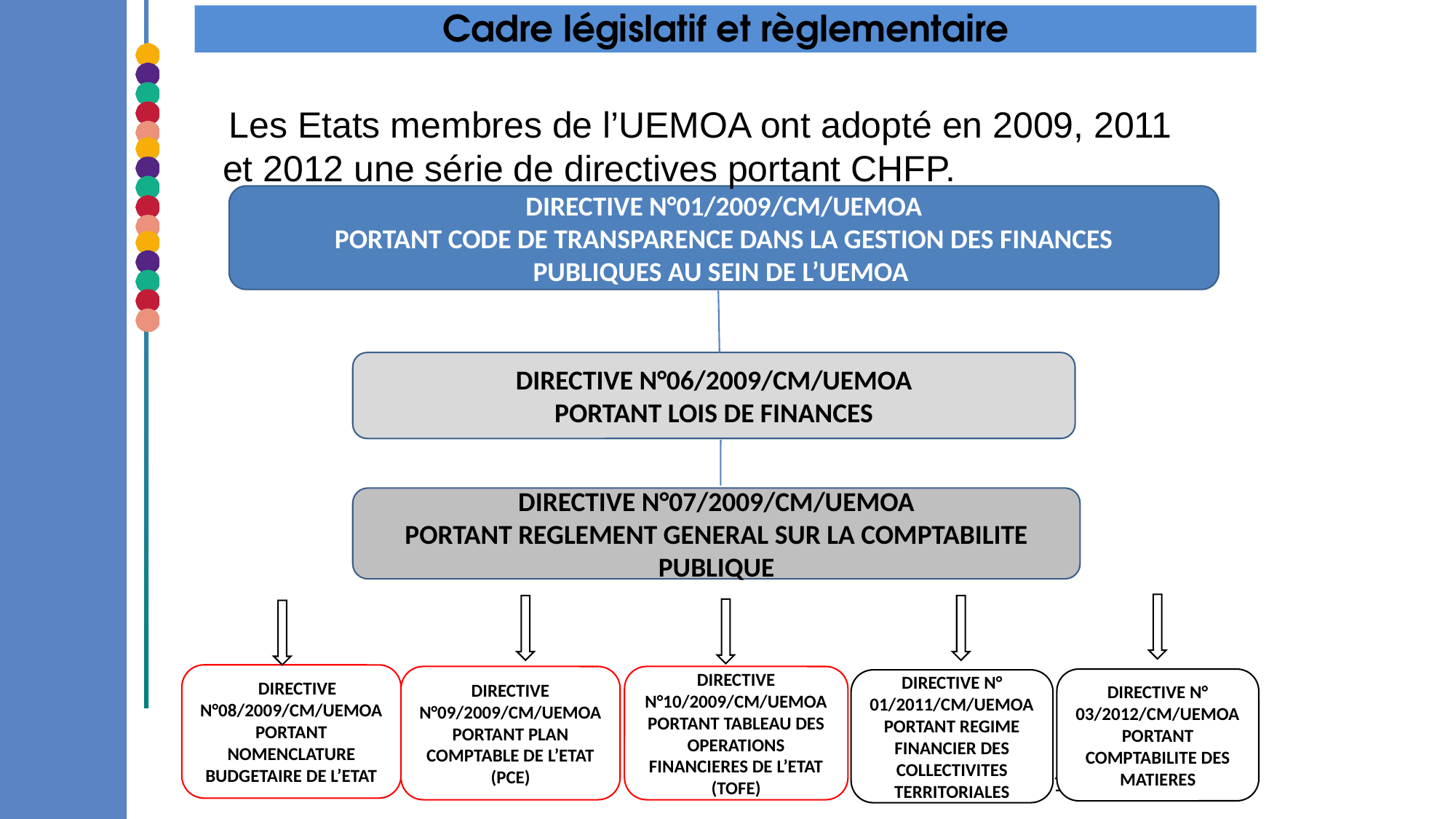

Cadre législatif et règlementaire

 Les Etats membres de l’UEMOA ont adopté en 2009, 2011 et 2012 une série de directives portant CHFP.

DIRECTIVE N°01/2009/CM/UEMOA
PORTANT CODE DE TRANSPARENCE DANS LA GESTION DES FINANCES
PUBLIQUES AU SEIN DE L’UEMOA
DIRECTIVE N°06/2009/CM/UEMOA
PORTANT LOIS DE FINANCES
DIRECTIVE N°07/2009/CM/UEMOA
PORTANT REGLEMENT GENERAL SUR LA COMPTABILITE PUBLIQUE

DIDIRECTIVE  N°08/2009/CM/UEMOA
PORTANT NOMENCLATURE BUDGETAIRE DE L’ETAT
DIRECTIVE N°09/2009/CM/UEMOA
PORTANT PLAN COMPTABLE DE L’ETAT (PCE)
DIRECTIVE N°10/2009/CM/UEMOA
PORTANT TABLEAU DES OPERATIONS FINANCIERES DE L’ETAT
(TOFE)
DIRECTIVE N° 03/2012/CM/UEMOA
PORTANT COMPTABILITE DES MATIERES
DIRECTIVE N° 01/2011/CM/UEMOA
PORTANT REGIME FINANCIER DES COLLECTIVITES
TERRITORIALES
41